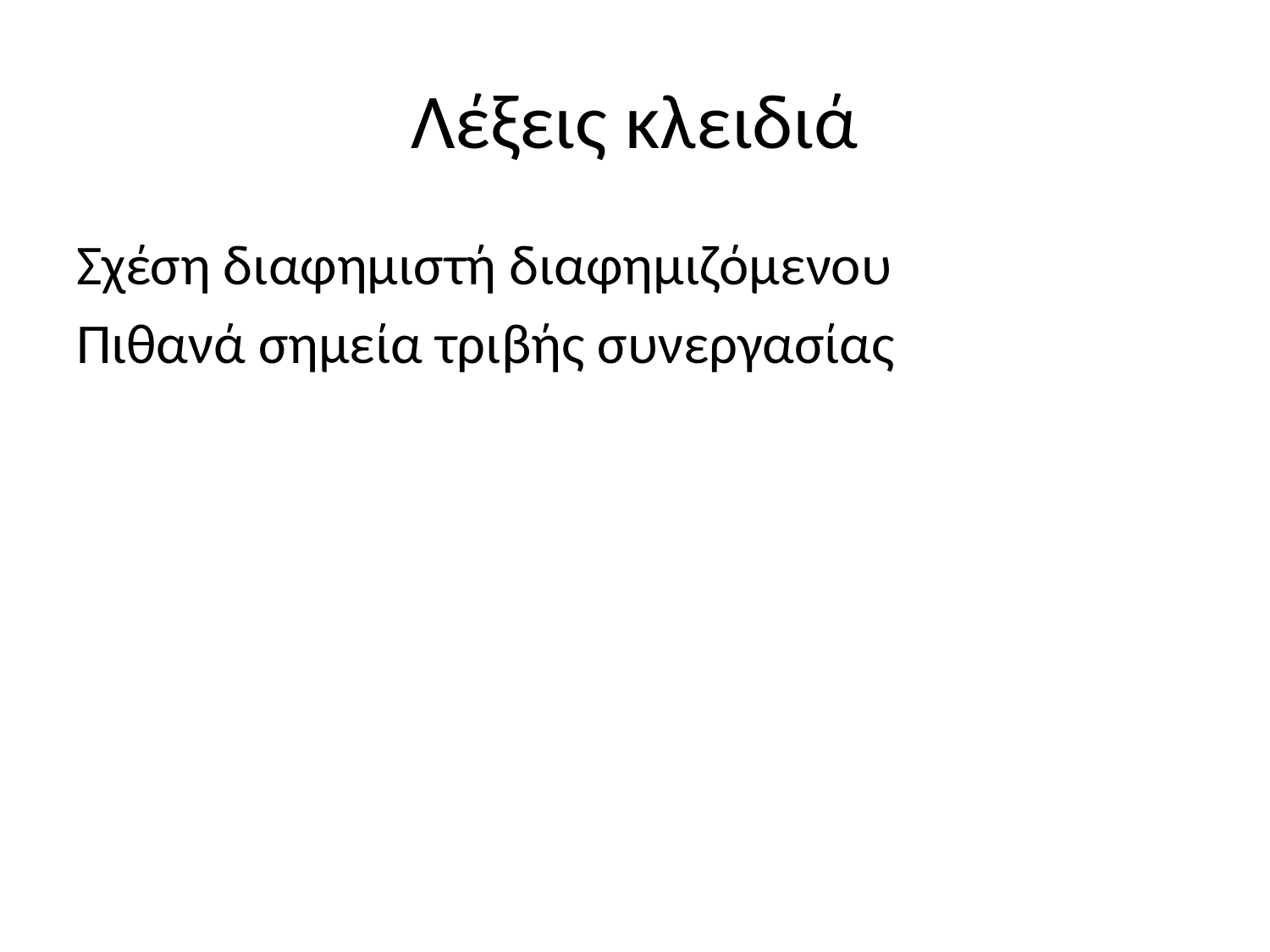

# Λέξεις κλειδιά
Σχέση διαφημιστή διαφημιζόμενου
Πιθανά σημεία τριβής συνεργασίας